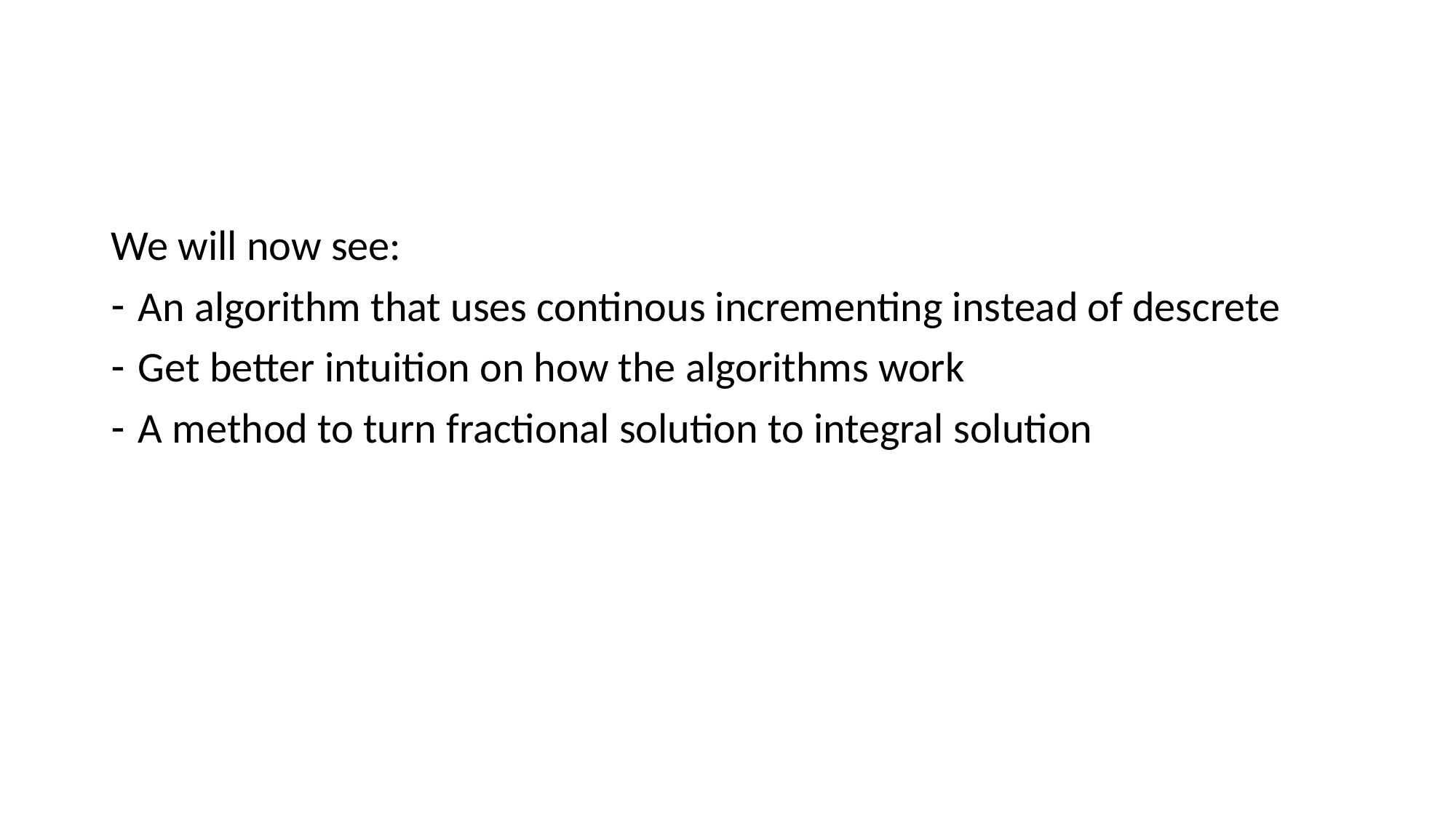

#
We will now see:
An algorithm that uses continous incrementing instead of descrete
Get better intuition on how the algorithms work
A method to turn fractional solution to integral solution